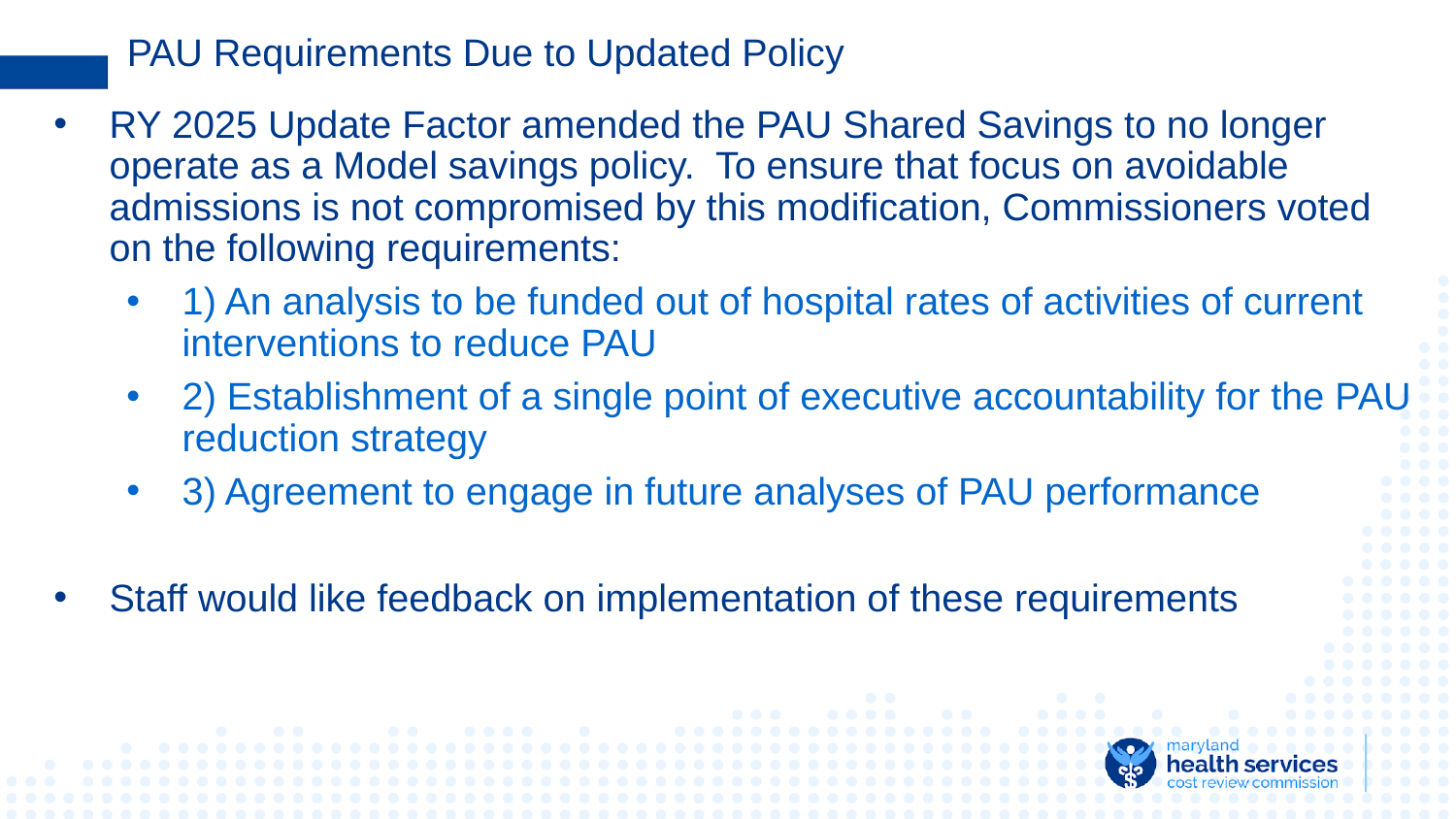

# PAU Requirements Due to Updated Policy

RY 2025 Update Factor amended the PAU Shared Savings to no longer operate as a Model savings policy.  To ensure that focus on avoidable admissions is not compromised by this modification, Commissioners voted on the following requirements:
1) An analysis to be funded out of hospital rates of activities of current interventions to reduce PAU
2) Establishment of a single point of executive accountability for the PAU reduction strategy
3) Agreement to engage in future analyses of PAU performance

Staff would like feedback on implementation of these requirements